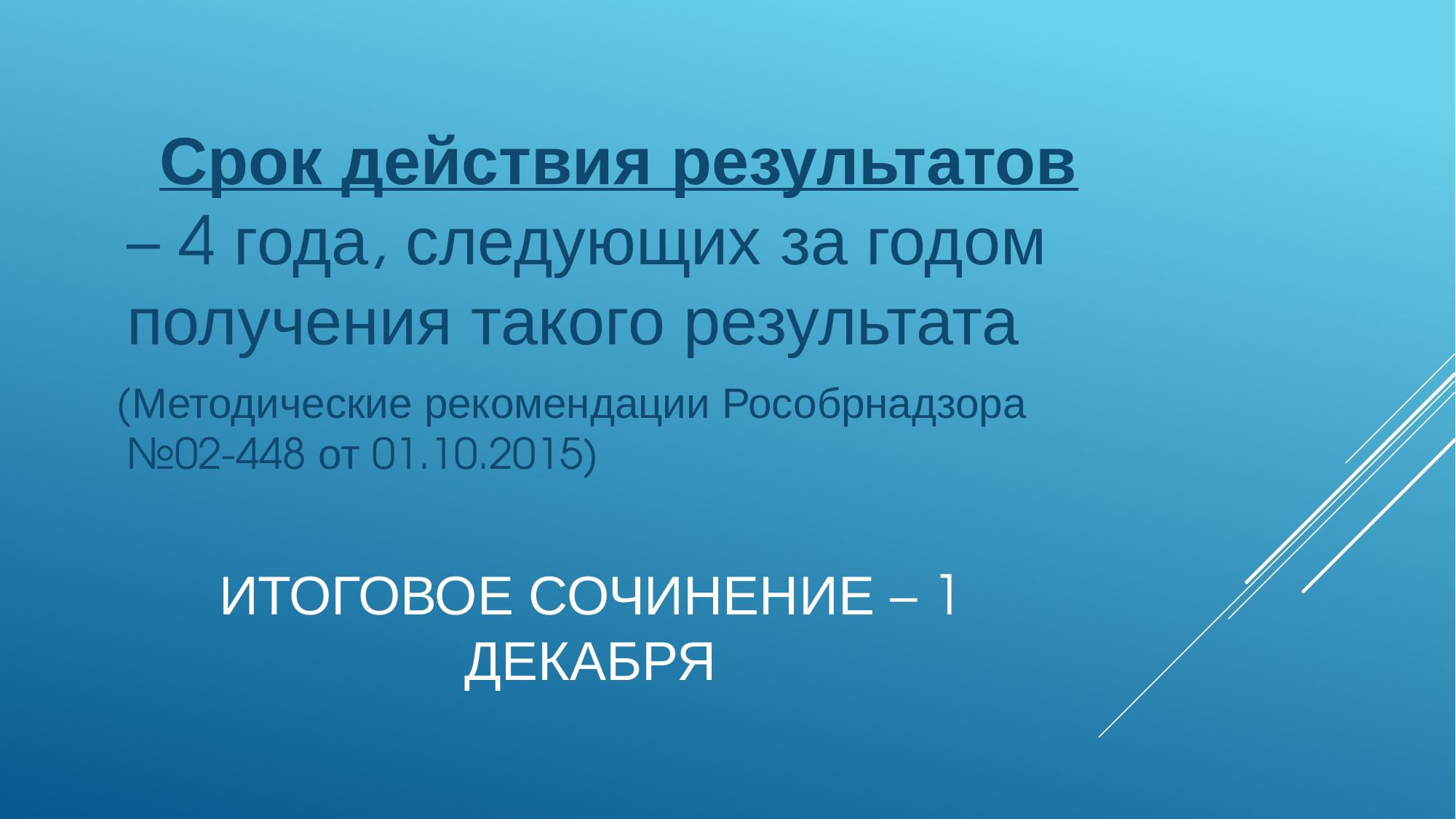

Срок действия результатов – 4 года, следующих за годом получения такого результата
  (Методические рекомендации Рособрнадзора №02-448 от 01.10.2015)
# Итоговое сочинение – 1 декабря